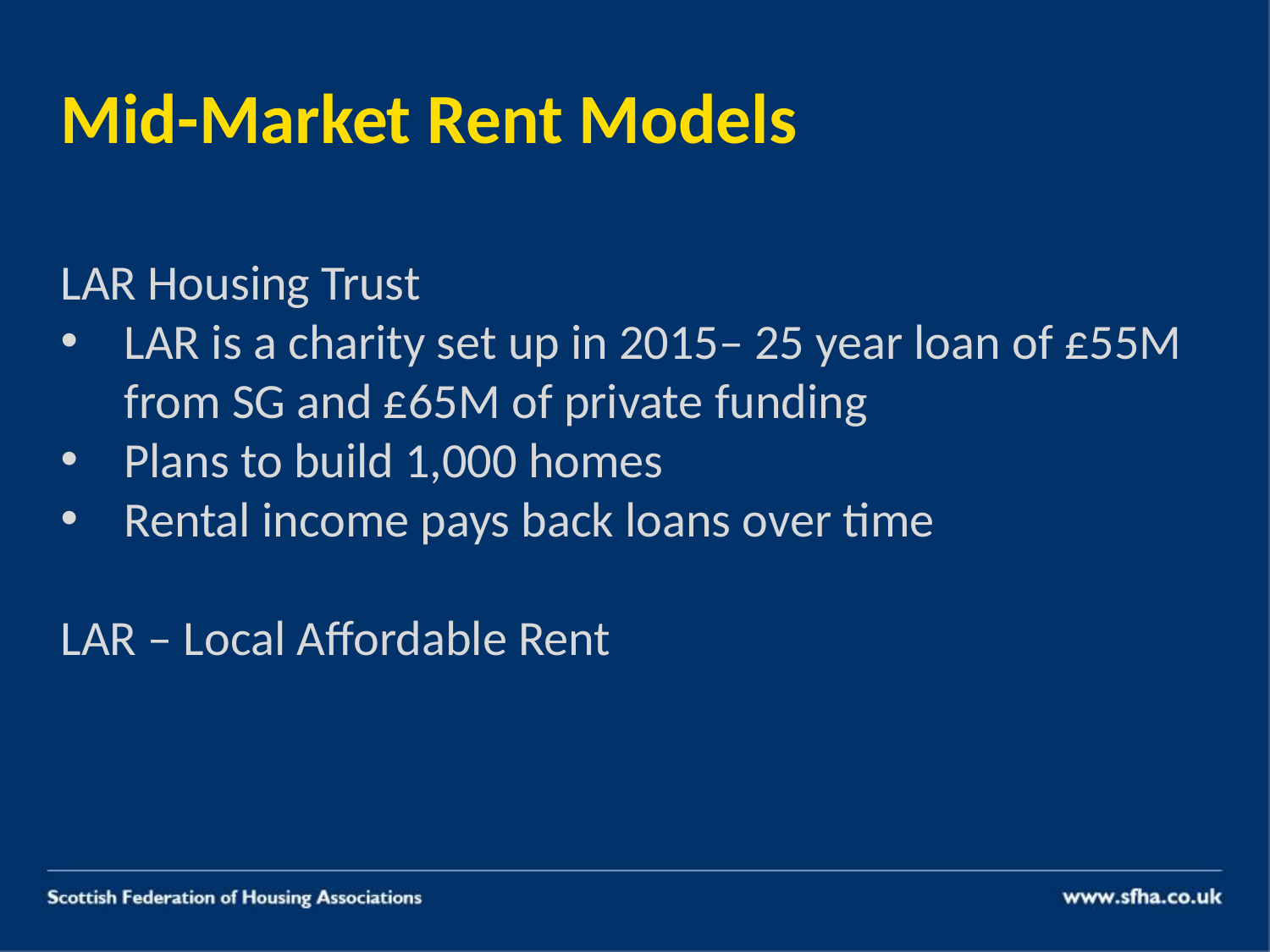

# Mid-Market Rent Models
LAR Housing Trust
LAR is a charity set up in 2015– 25 year loan of £55M from SG and £65M of private funding
Plans to build 1,000 homes
Rental income pays back loans over time

LAR – Local Affordable Rent